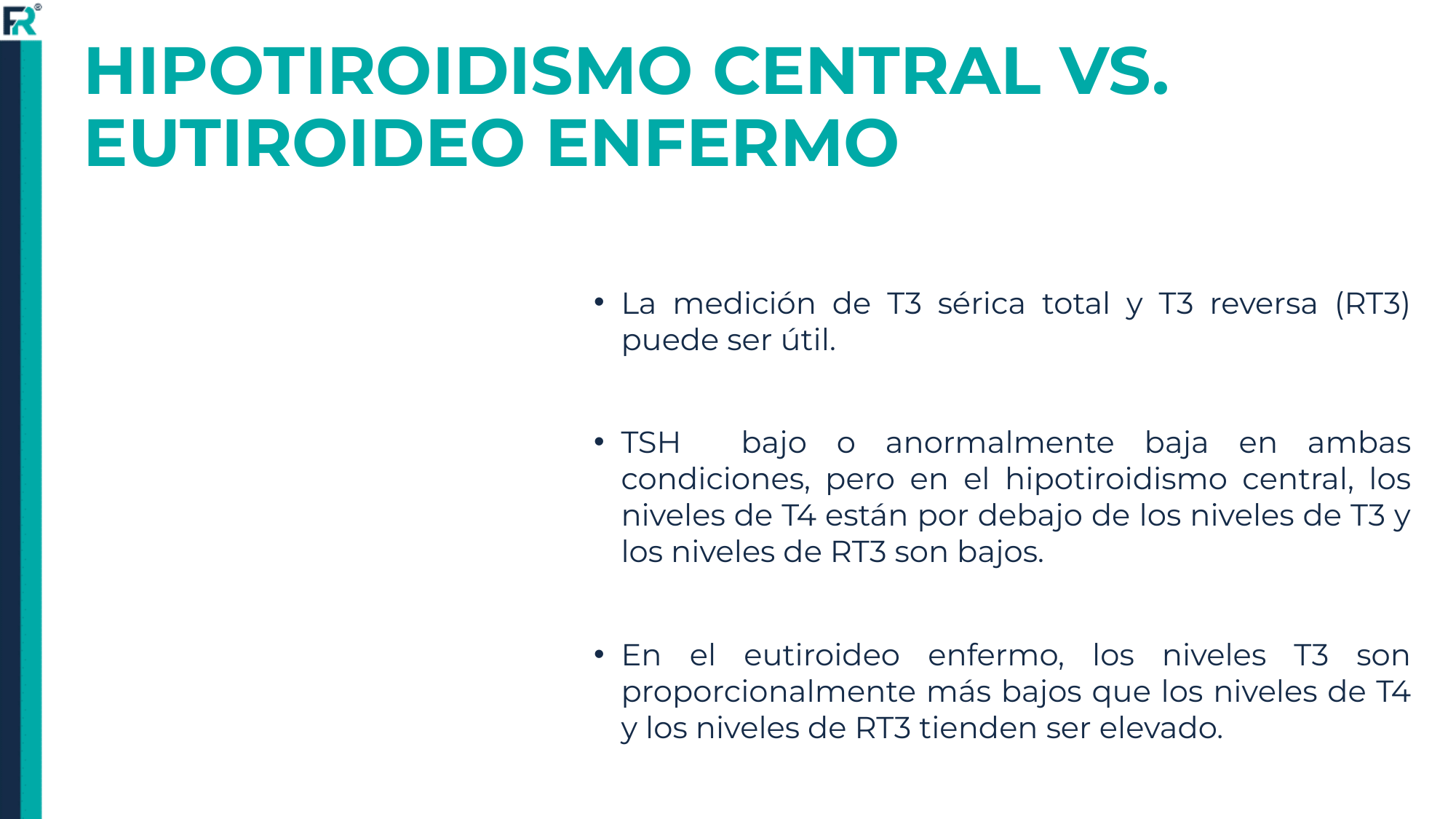

# HIPOTIROIDISMO CENTRAL VS. EUTIROIDEO ENFERMO
La medición de T3 sérica total y T3 reversa (RT3) puede ser útil.

TSH  bajo o anormalmente baja en ambas condiciones, pero en el hipotiroidismo central, los niveles de T4 están por debajo de los niveles de T3 y los niveles de RT3 son bajos.

En el eutiroideo enfermo, los niveles T3 son proporcionalmente más bajos que los niveles de T4 y los niveles de RT3 tienden ser elevado.